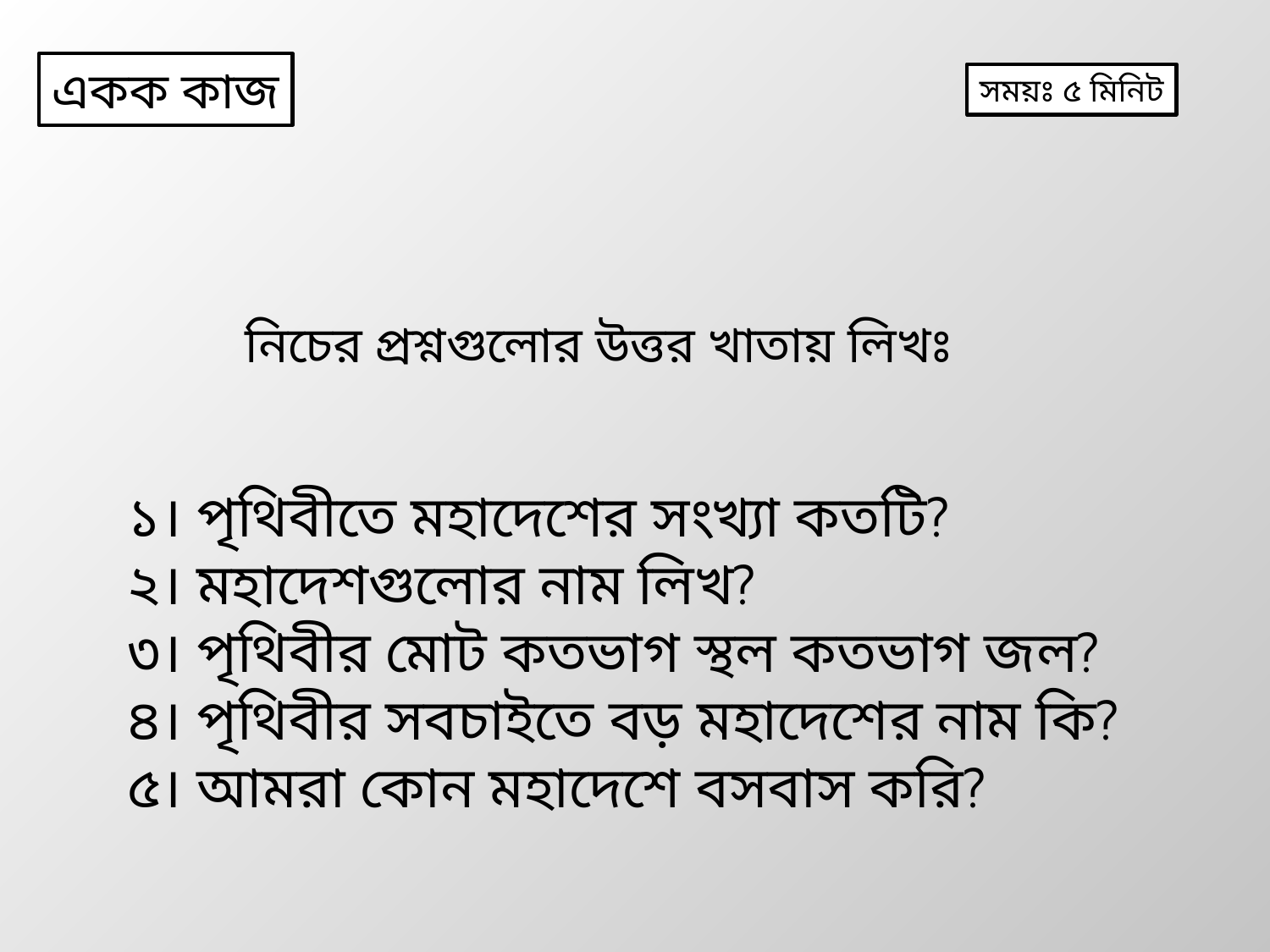

একক কাজ
সময়ঃ ৫ মিনিট
নিচের প্রশ্নগুলোর উত্তর খাতায় লিখঃ
১। পৃথিবীতে মহাদেশের সংখ্যা কতটি?
২। মহাদেশগুলোর নাম লিখ?
৩। পৃথিবীর মোট কতভাগ স্থল কতভাগ জল?
৪। পৃথিবীর সবচাইতে বড় মহাদেশের নাম কি?
৫। আমরা কোন মহাদেশে বসবাস করি?